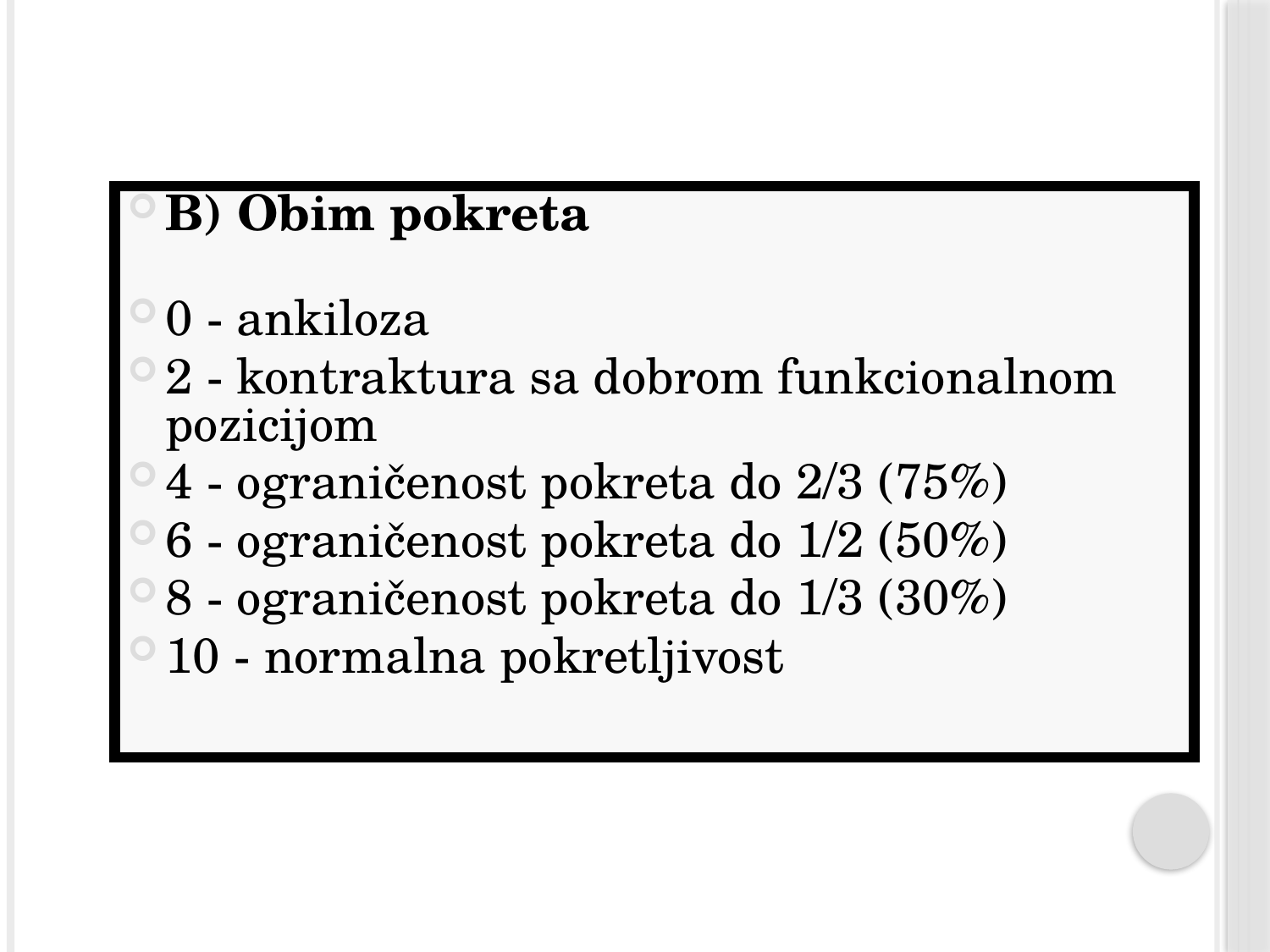

B) Obim pokreta
0 - ankiloza
2 - kontraktura sa dobrom funkcionalnom pozicijom
4 - ograničenost pokreta do 2/3 (75%)
6 - ograničenost pokreta do 1/2 (50%)
8 - ograničenost pokreta do 1/3 (30%)
10 - normalna pokretljivost